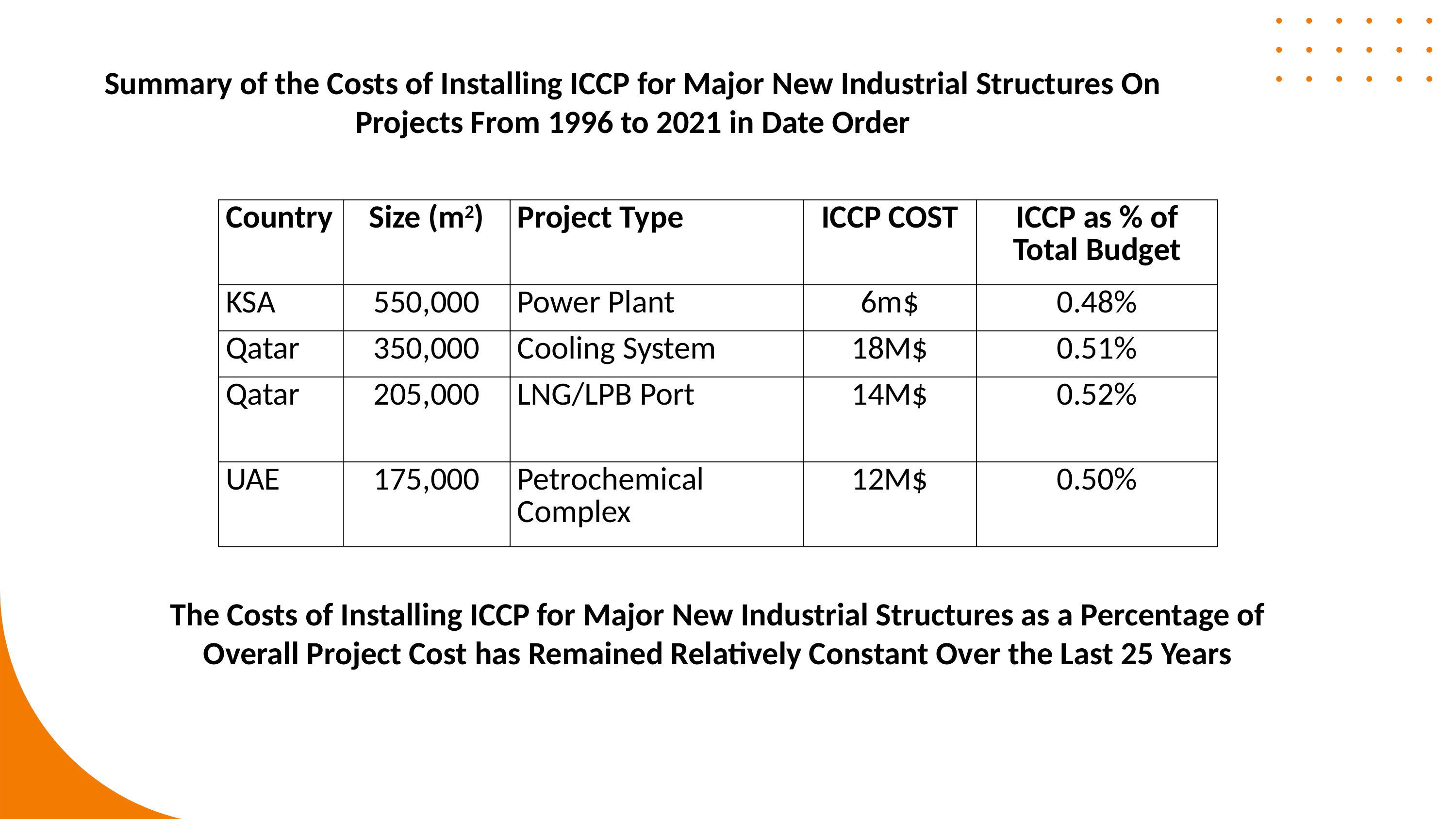

Summary of the Costs of Installing ICCP for Major New Industrial Structures On Projects From 1996 to 2021 in Date Order
| Country | Size (m2) | Project Type | ICCP COST | ICCP as % of Total Budget |
| --- | --- | --- | --- | --- |
| KSA | 550,000 | Power Plant | 6m$ | 0.48% |
| Qatar | 350,000 | Cooling System | 18M$ | 0.51% |
| Qatar | 205,000 | LNG/LPB Port | 14M$ | 0.52% |
| UAE | 175,000 | Petrochemical Complex | 12M$ | 0.50% |
The Costs of Installing ICCP for Major New Industrial Structures as a Percentage of Overall Project Cost has Remained Relatively Constant Over the Last 25 Years